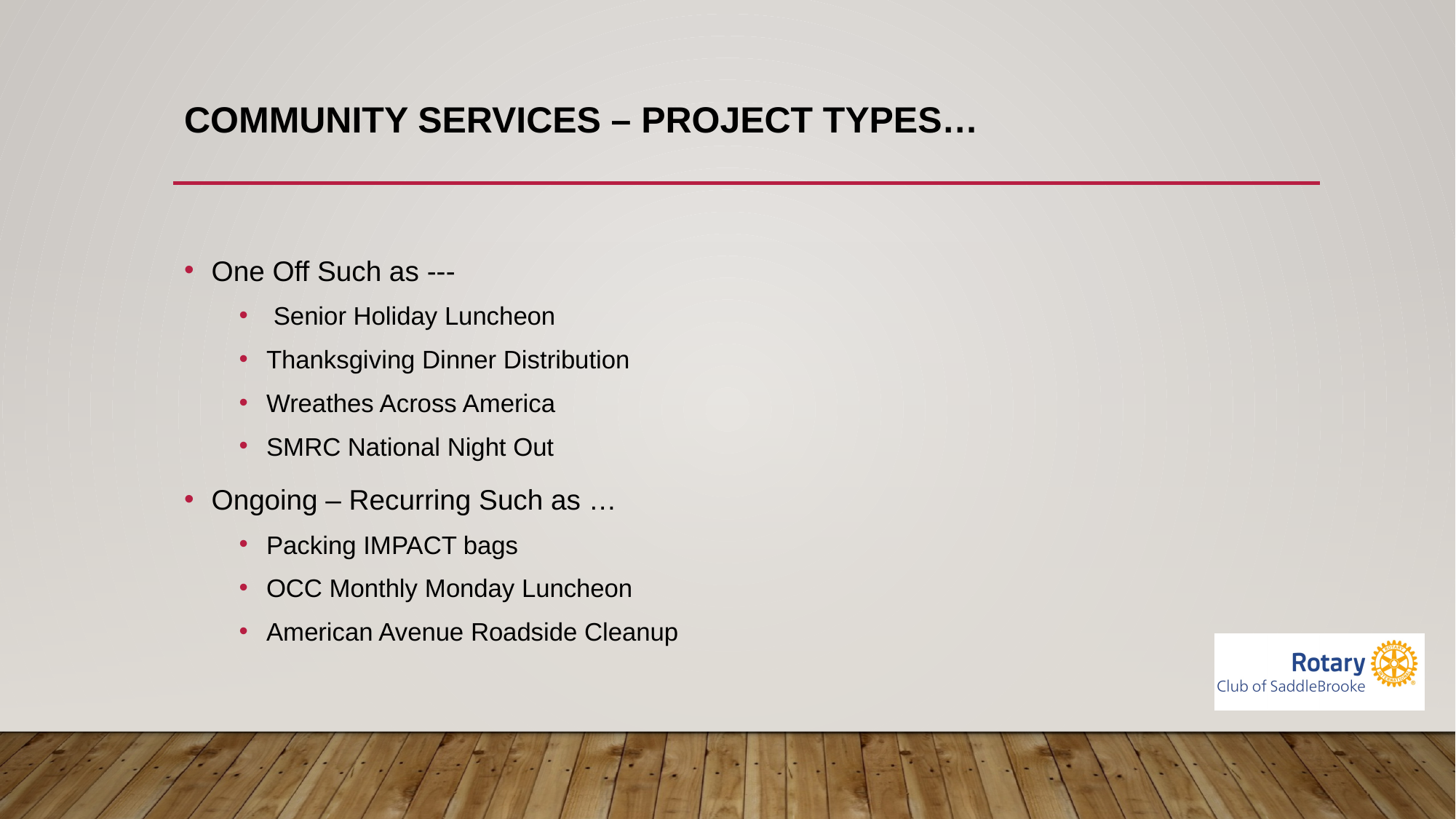

# Community Services – Project types…
One Off Such as ---
 Senior Holiday Luncheon
Thanksgiving Dinner Distribution
Wreathes Across America
SMRC National Night Out
Ongoing – Recurring Such as …
Packing IMPACT bags
OCC Monthly Monday Luncheon
American Avenue Roadside Cleanup